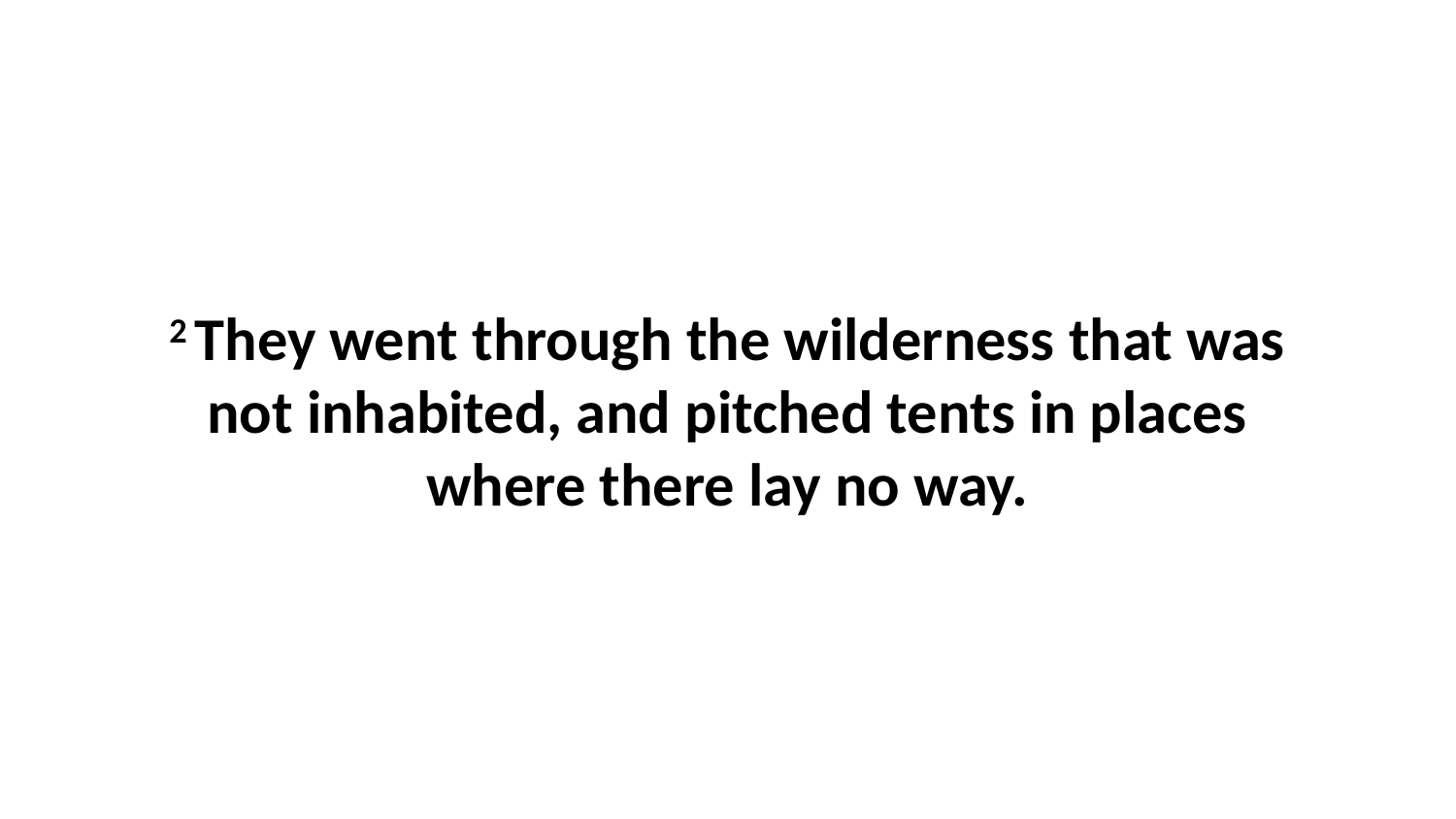

2 They went through the wilderness that was not inhabited, and pitched tents in places where there lay no way.